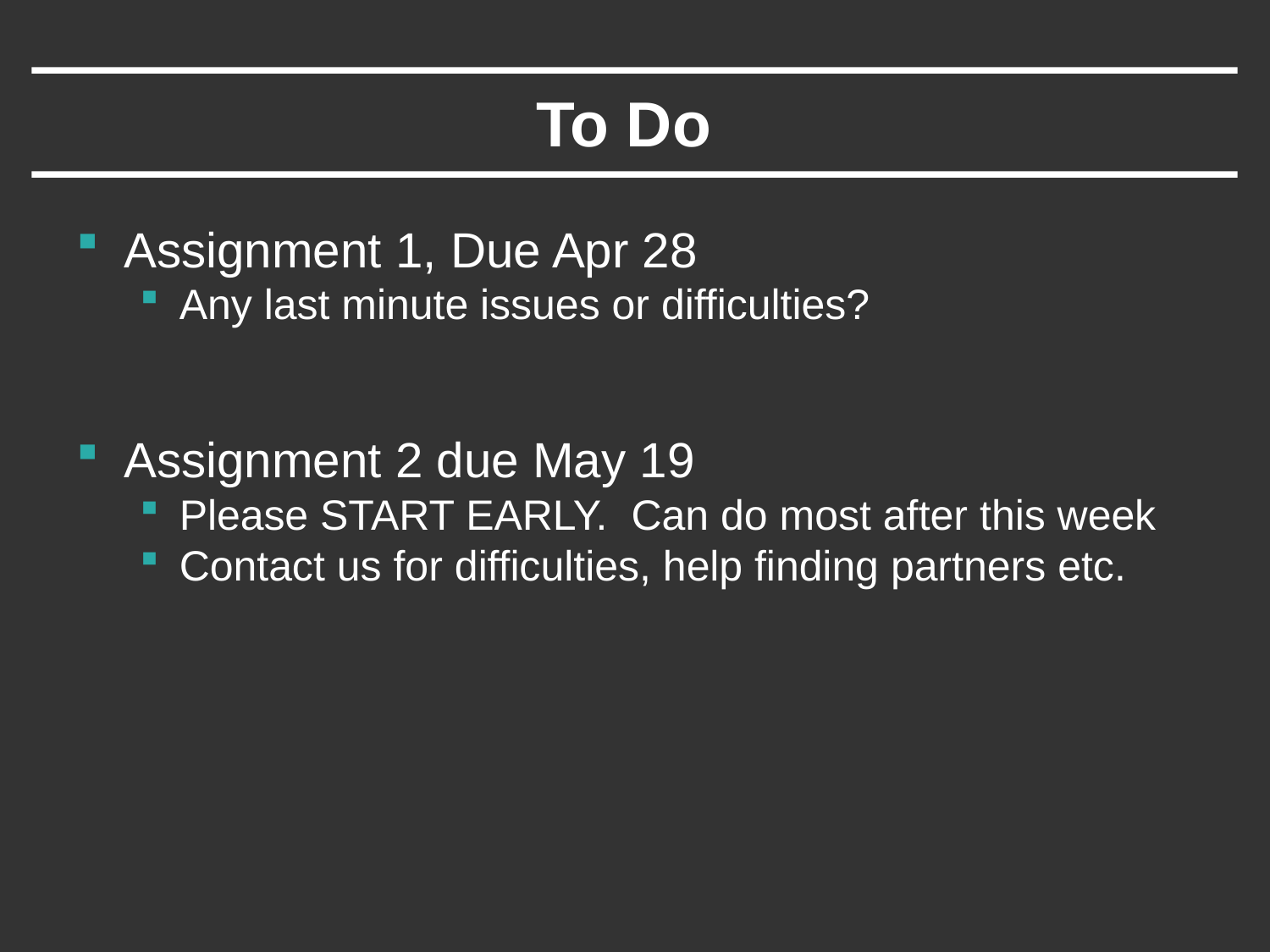

# To Do
Assignment 1, Due Apr 28
Any last minute issues or difficulties?

Assignment 2 due May 19
Please START EARLY.  Can do most after this week
Contact us for difficulties, help finding partners etc.